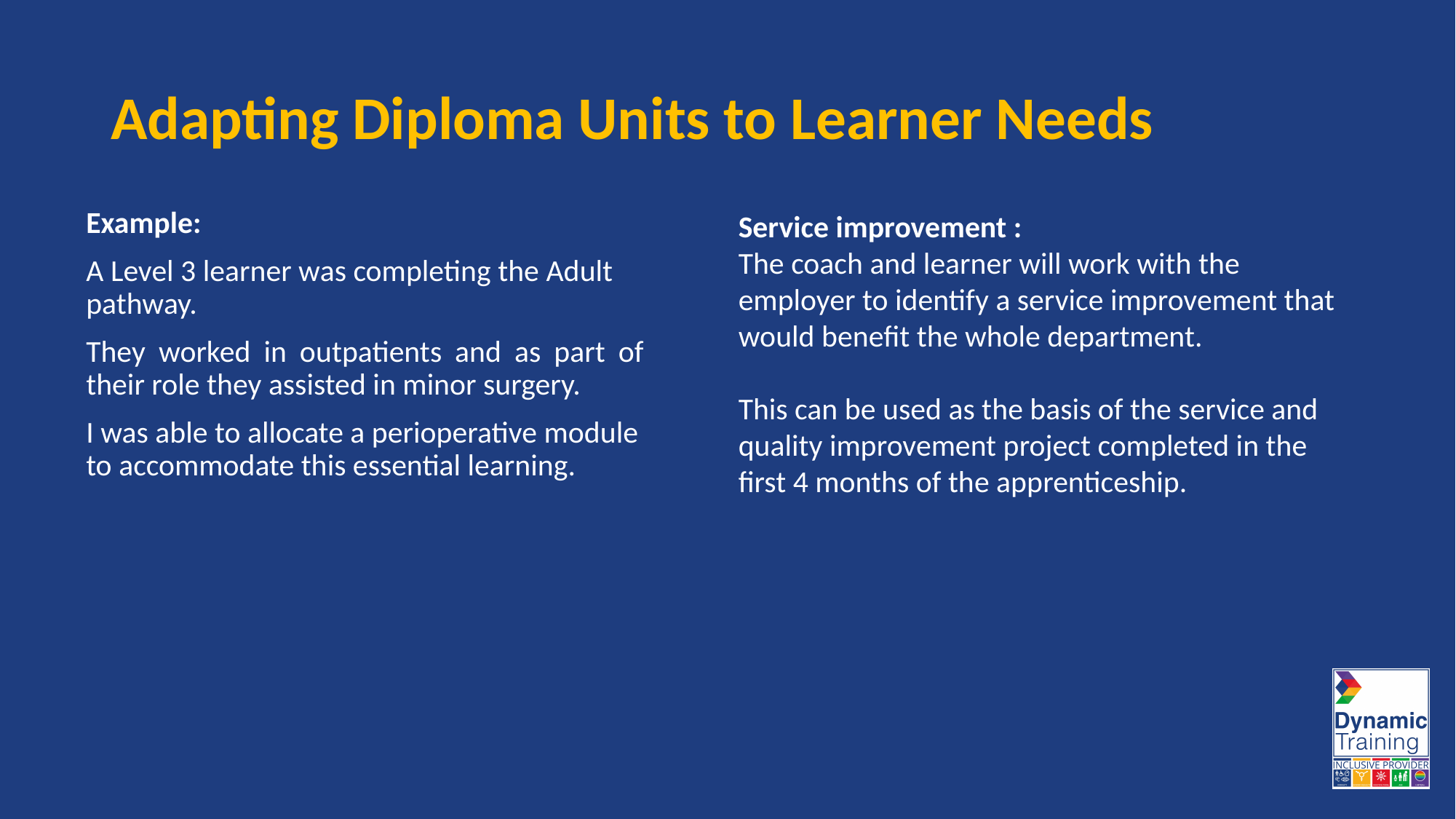

# Adapting Diploma Units to Learner Needs
Example:
A Level 3 learner was completing the Adult pathway.
They worked in outpatients and as part of their role they assisted in minor surgery.
I was able to allocate a perioperative module to accommodate this essential learning.
Service improvement :
The coach and learner will work with the employer to identify a service improvement that would benefit the whole department.

This can be used as the basis of the service and quality improvement project completed in the first 4 months of the apprenticeship.